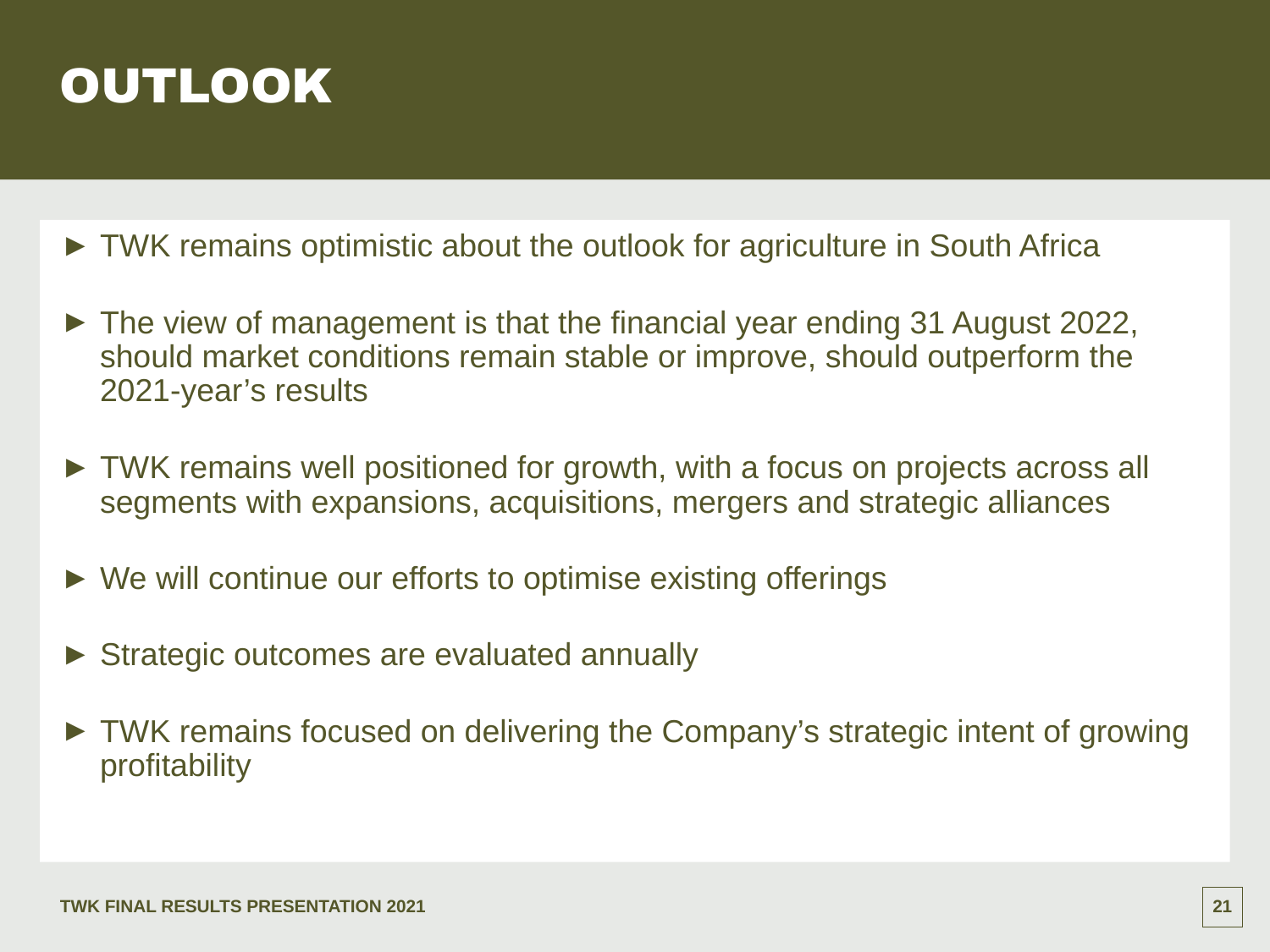

# OUTLOOK
TWK remains optimistic about the outlook for agriculture in South Africa
The view of management is that the financial year ending 31 August 2022, should market conditions remain stable or improve, should outperform the 2021-year’s results
TWK remains well positioned for growth, with a focus on projects across all segments with expansions, acquisitions, mergers and strategic alliances
We will continue our efforts to optimise existing offerings
Strategic outcomes are evaluated annually
TWK remains focused on delivering the Company’s strategic intent of growing profitability
TWK FINAL results presentation 2021
21